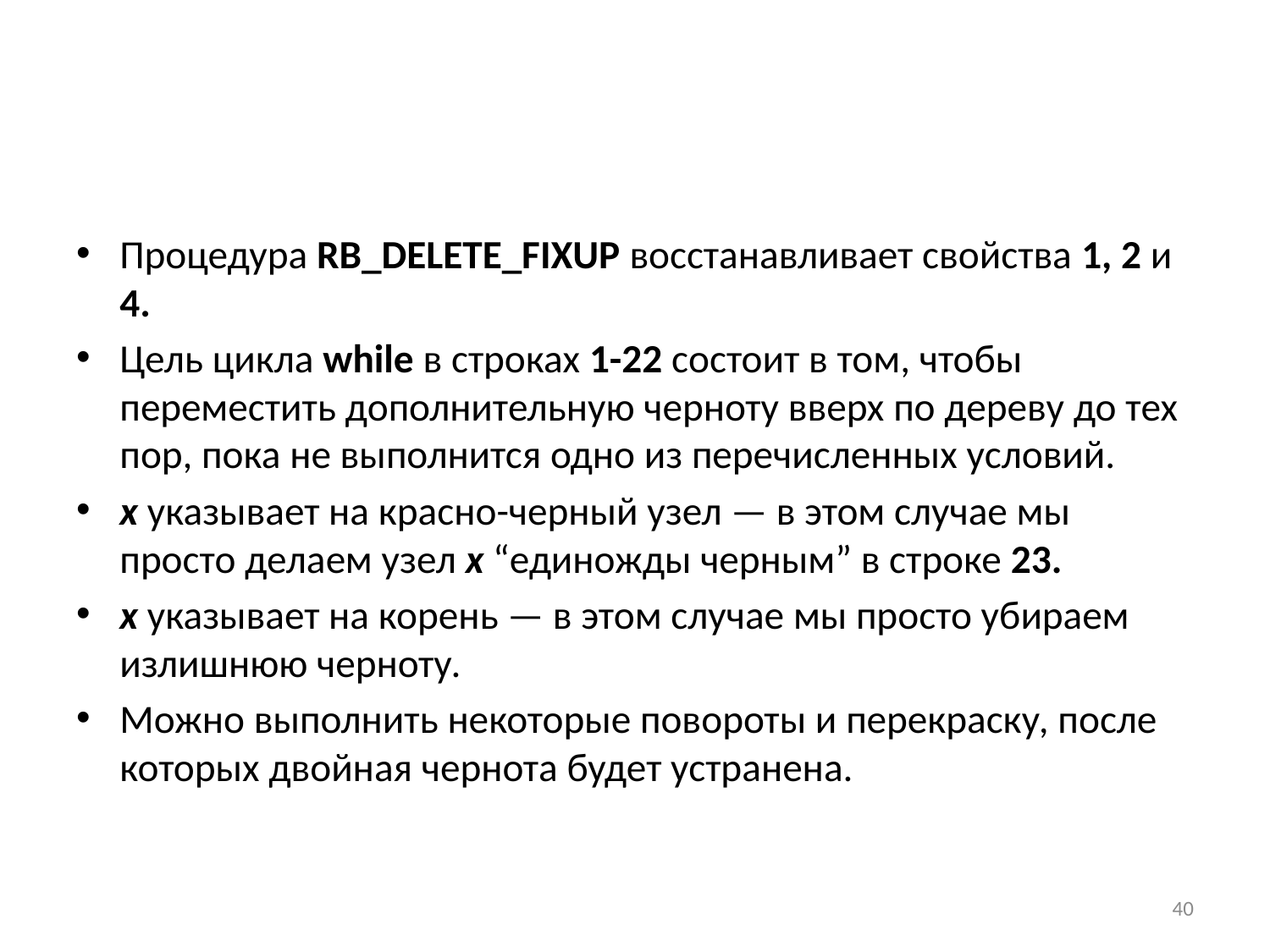

#
Процедура RB_Delete_Fixup восстанавливает свойства 1, 2 и 4.
Цель цикла while в строках 1-22 состоит в том, чтобы переместить дополнительную черноту вверх по дереву до тех пор, пока не выполнится одно из перечисленных условий.
х указывает на красно-черный узел — в этом случае мы просто делаем узел х “единожды черным” в строке 23.
х указывает на корень — в этом случае мы просто убираем излишнюю черноту.
Можно выполнить некоторые повороты и перекраску, после которых двойная чернота будет устранена.

40